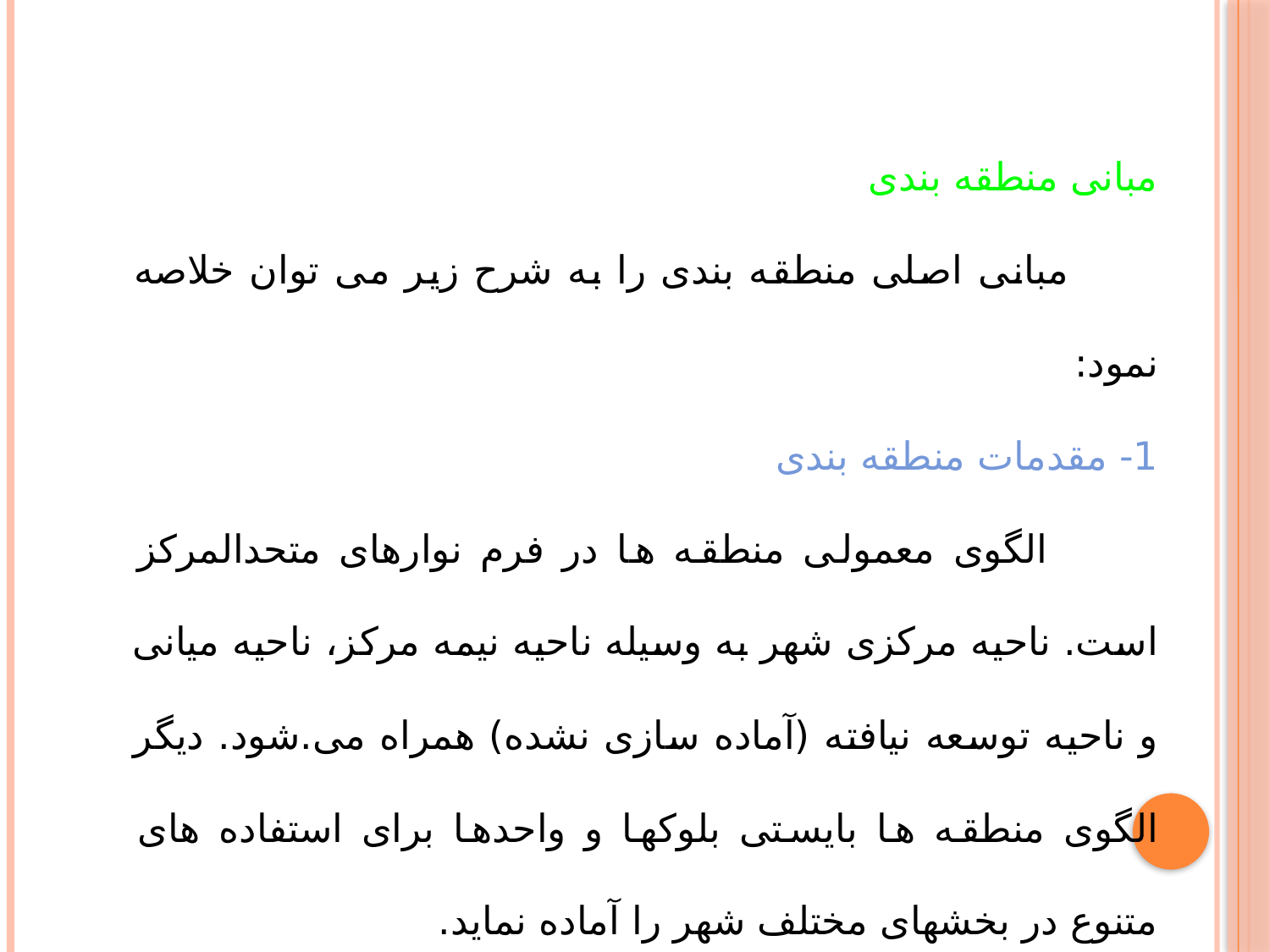

مبانی منطقه بندی
      مبانی اصلی منطقه بندی را به شرح زیر می توان خلاصه نمود:
1- مقدمات منطقه بندی
      الگوی معمولی منطقه ها در فرم نوارهای متحدالمرکز است. ناحیه مرکزی شهر به وسیله ناحیه نیمه مرکز، ناحیه میانی و ناحیه توسعه نیافته (آماده سازی نشده) همراه می.شود. دیگر الگوی منطقه ها بایستی بلوکها و واحدها برای استفاده های متنوع در بخشهای مختلف شهر را آماده نماید.